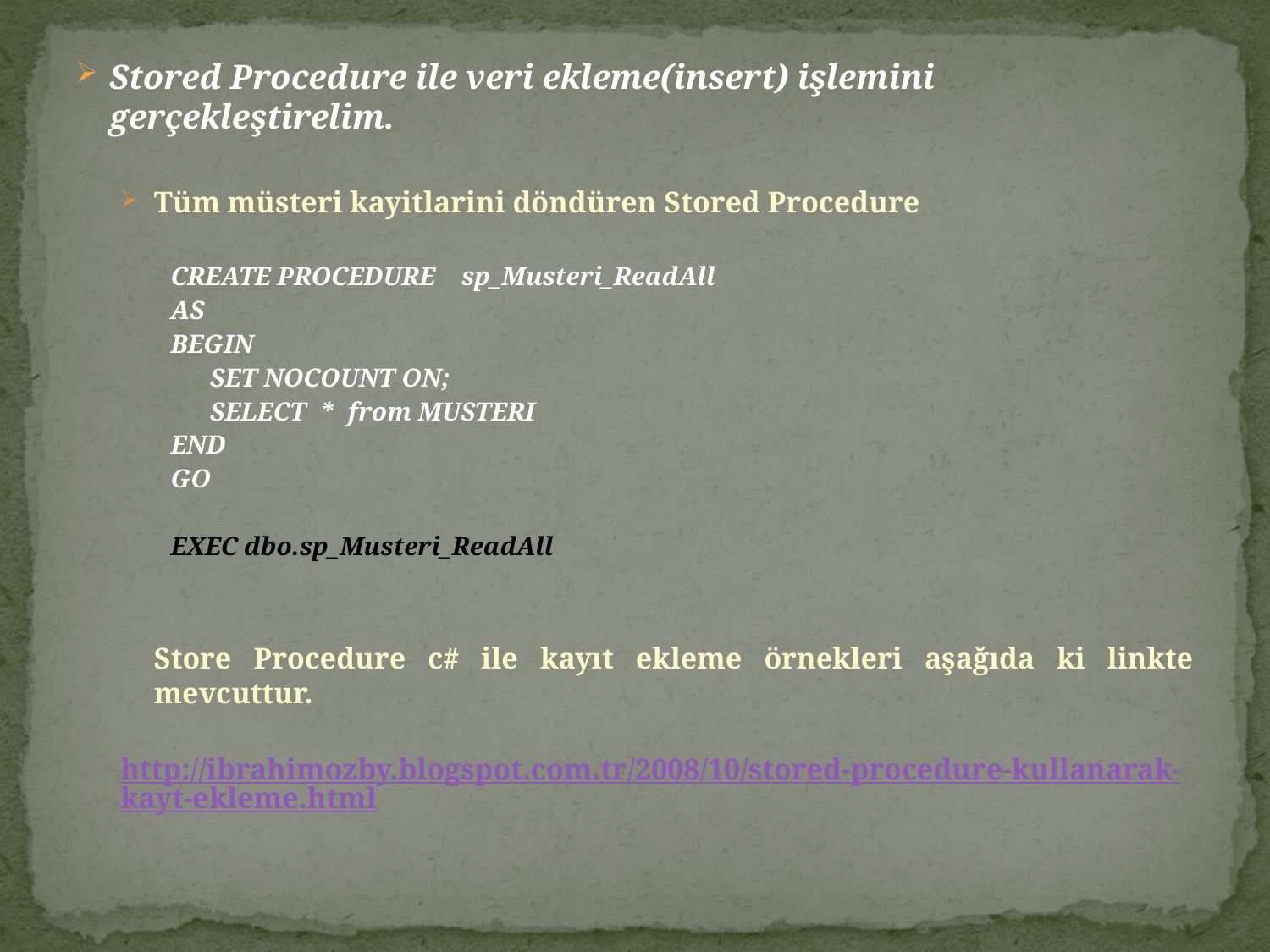

Stored Procedure ile veri ekleme(insert) işlemini gerçekleştirelim.

Tüm müsteri kayitlarini döndüren Stored Procedure

CREATE PROCEDURE    sp_Musteri_ReadAll
AS
BEGIN
      SET NOCOUNT ON;
      SELECT  *  from MUSTERI
END
GO

EXEC dbo.sp_Musteri_ReadAll

	Store Procedure c# ile kayıt ekleme örnekleri aşağıda ki linkte mevcuttur.

http://ibrahimozby.blogspot.com.tr/2008/10/stored-procedure-kullanarak-kayt-ekleme.html